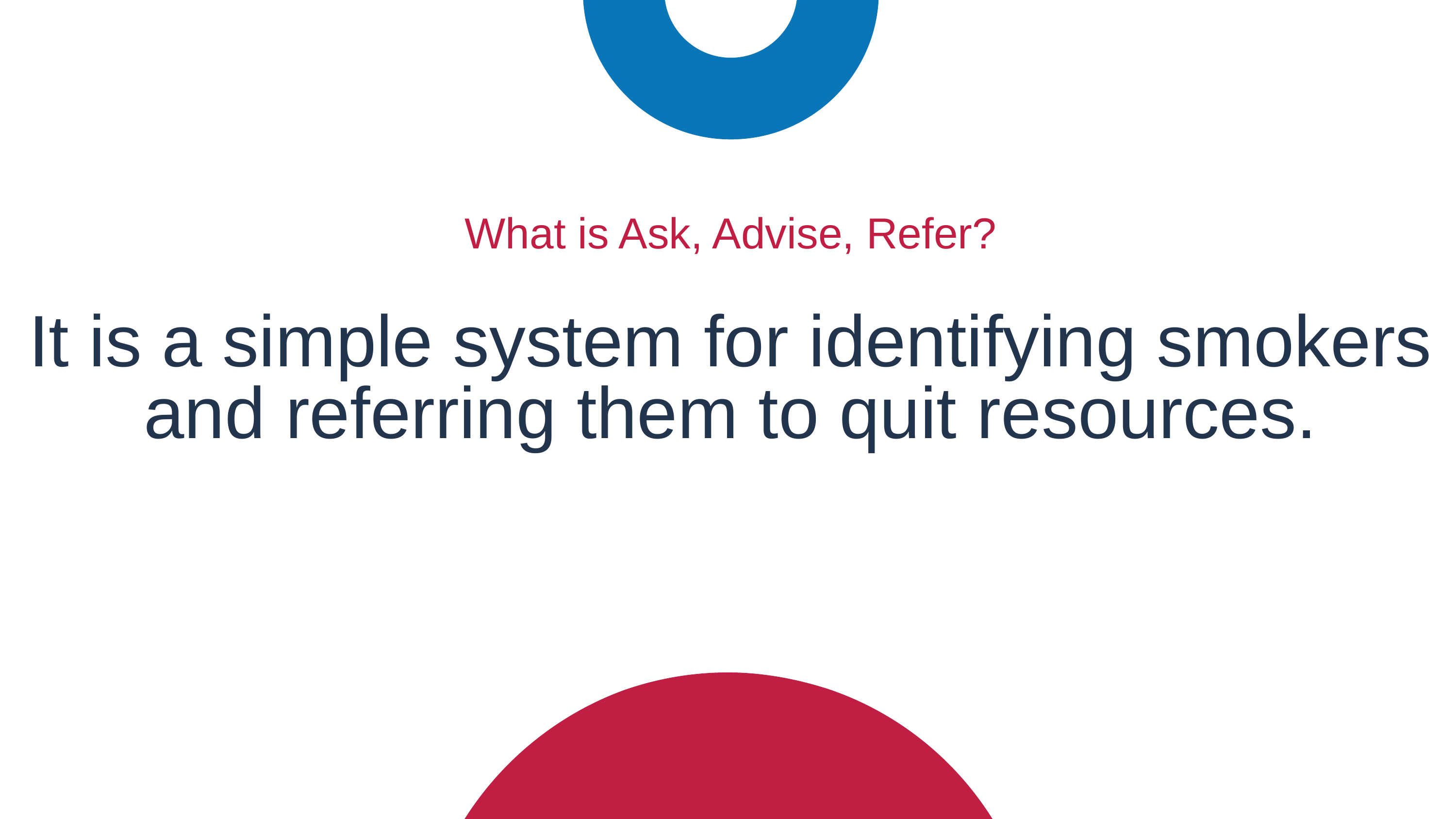

What is Ask, Advise, Refer?
It is a simple system for identifying smokers and referring them to quit resources.